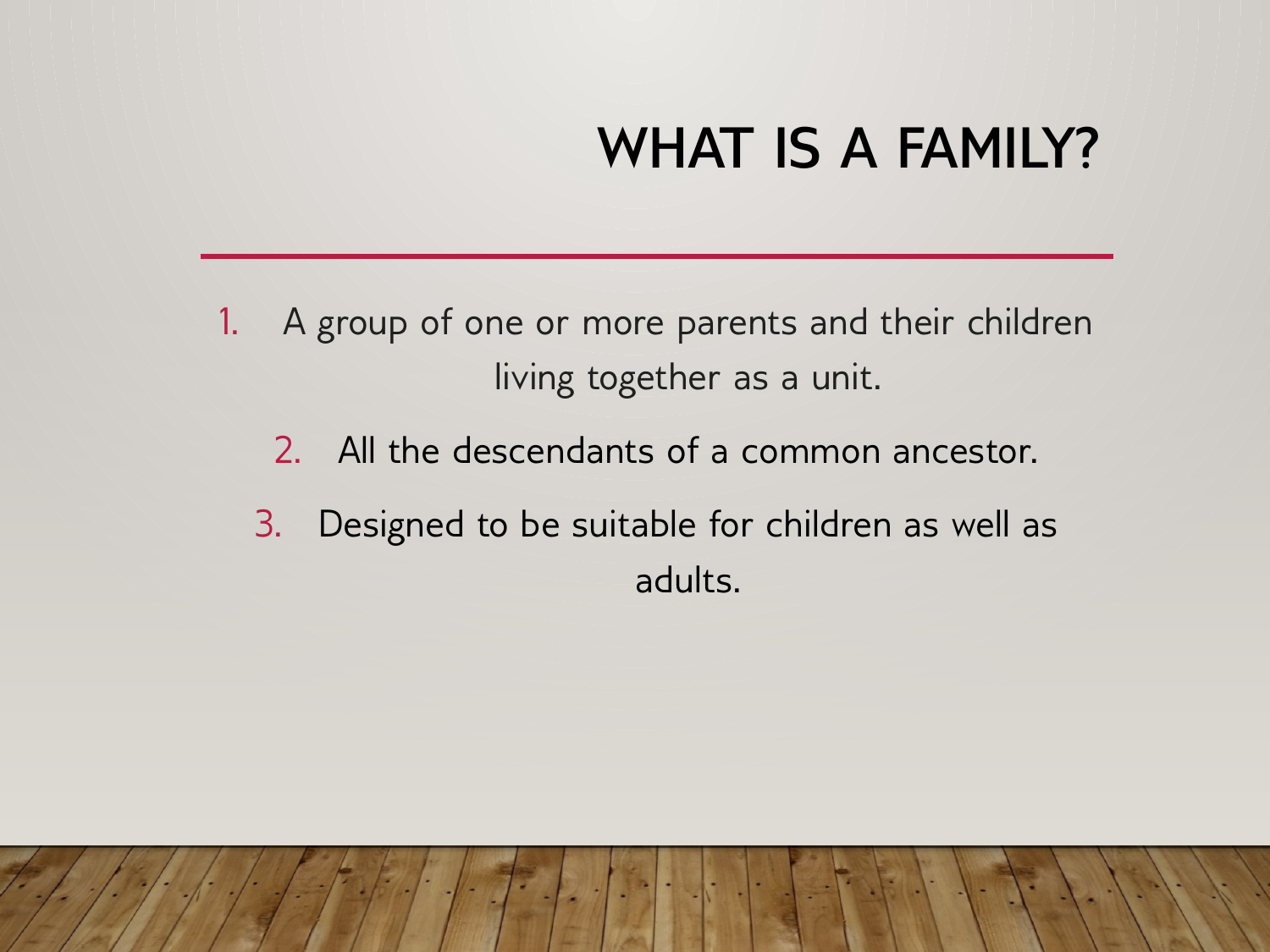

# What is a family?
A group of one or more parents and their children living together as a unit.
All the descendants of a common ancestor.
Designed to be suitable for children as well as adults.